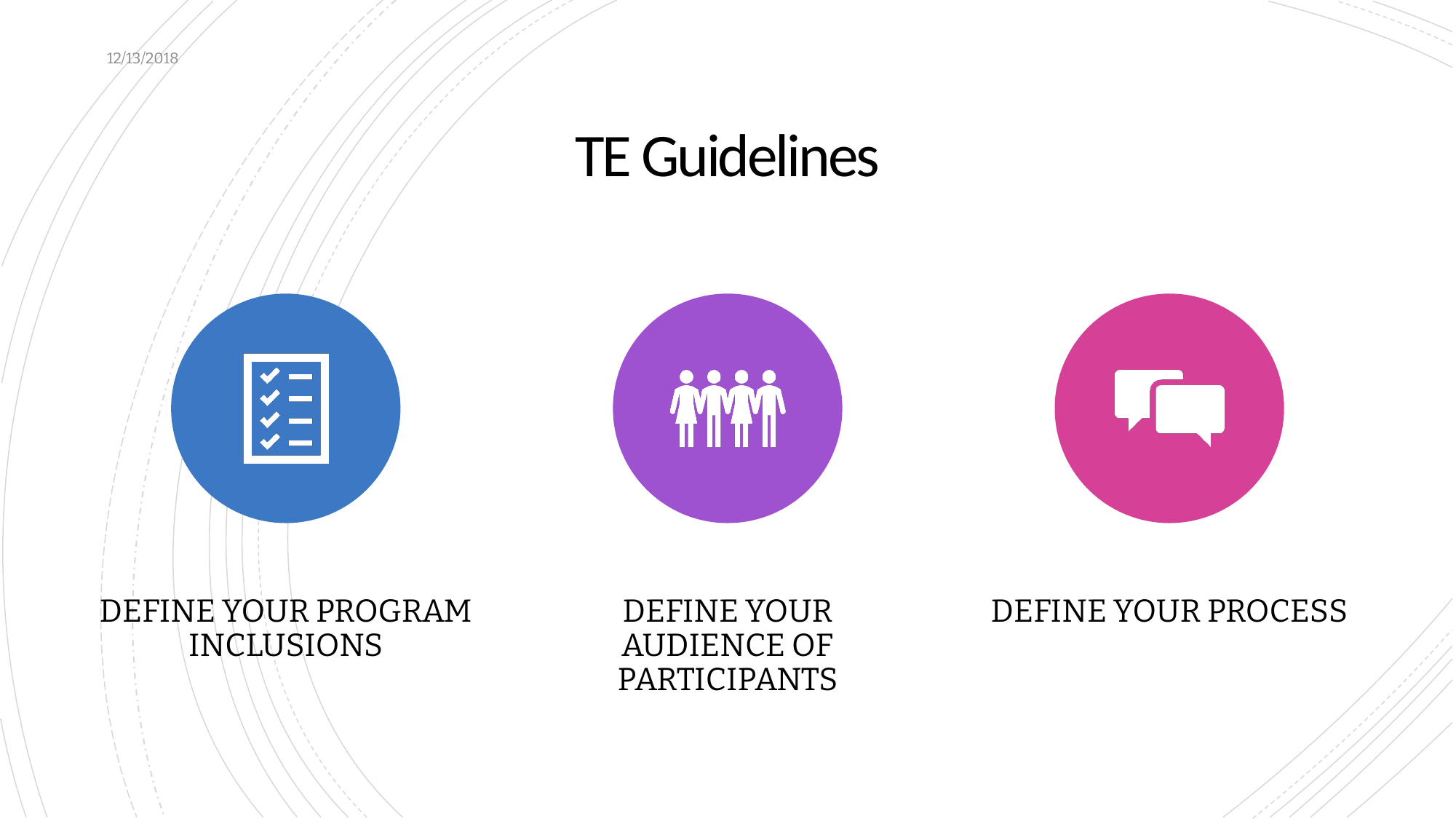

12/13/2018
3
# TE Guidelines
Define your program inclusions
Define your audience of participants
Define your process